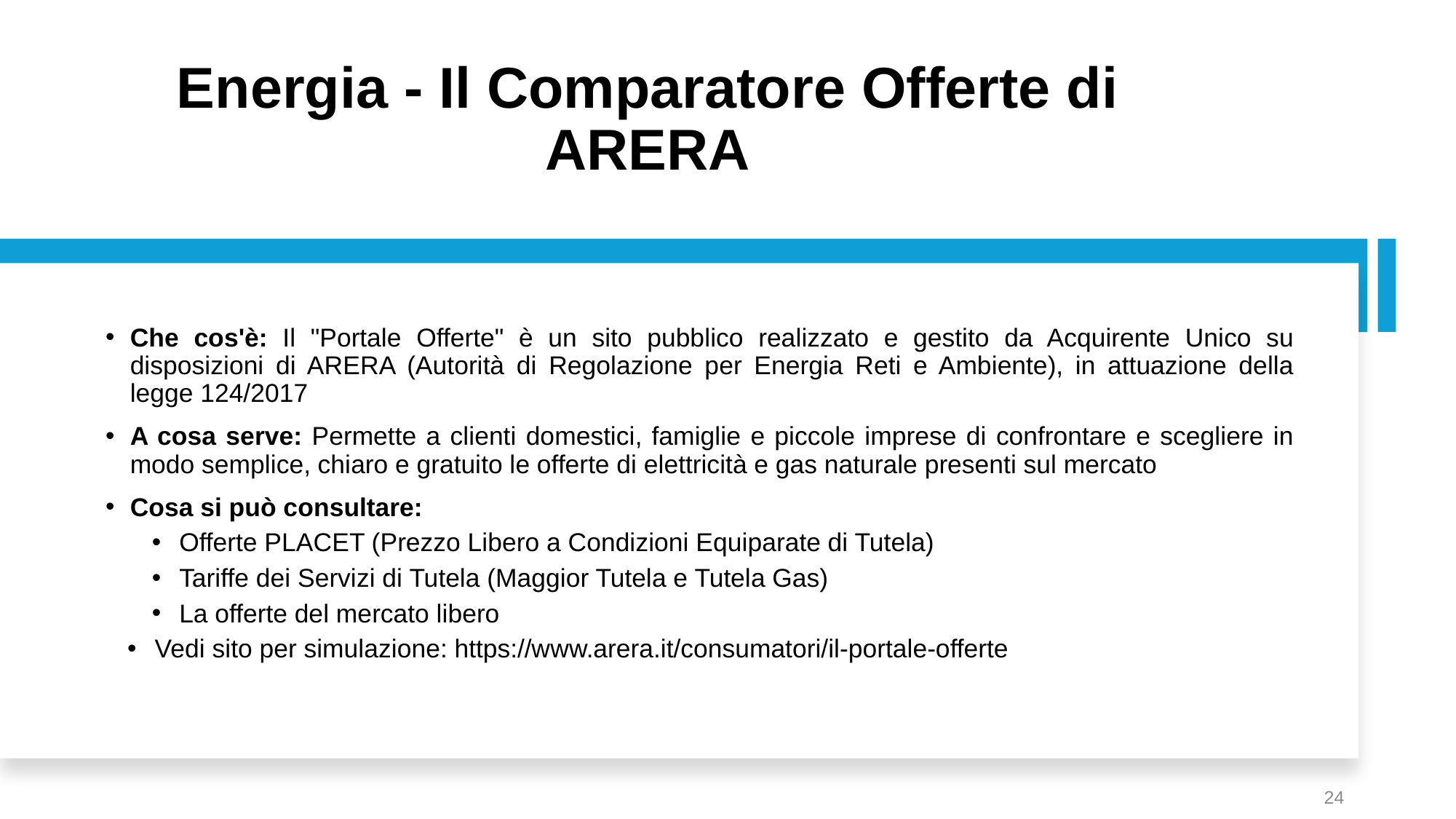

# Energia - Il Comparatore Offerte di ARERA

Che cos'è: Il "Portale Offerte" è un sito pubblico realizzato e gestito da Acquirente Unico su disposizioni di ARERA (Autorità di Regolazione per Energia Reti e Ambiente), in attuazione della legge 124/2017
A cosa serve: Permette a clienti domestici, famiglie e piccole imprese di confrontare e scegliere in modo semplice, chiaro e gratuito le offerte di elettricità e gas naturale presenti sul mercato
Cosa si può consultare:
Offerte PLACET (Prezzo Libero a Condizioni Equiparate di Tutela)
Tariffe dei Servizi di Tutela (Maggior Tutela e Tutela Gas)
La offerte del mercato libero
Vedi sito per simulazione: https://www.arera.it/consumatori/il-portale-offerte

24